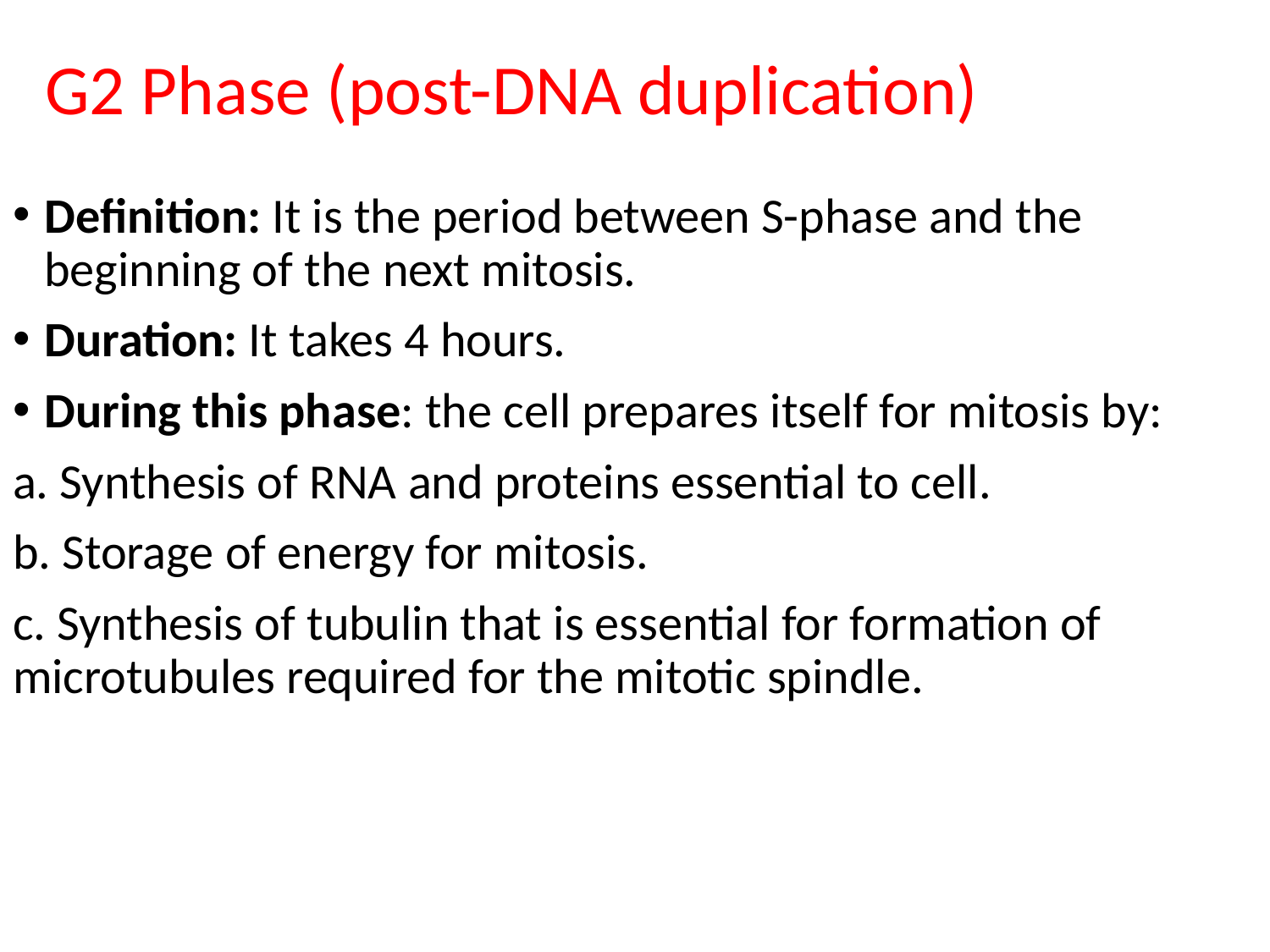

# G2 Phase (post-DNA duplication)
Definition: It is the period between S-phase and the beginning of the next mitosis.
Duration: It takes 4 hours.
During this phase: the cell prepares itself for mitosis by:
a. Synthesis of RNA and proteins essential to cell.
b. Storage of energy for mitosis.
c. Synthesis of tubulin that is essential for formation of microtubules required for the mitotic spindle.